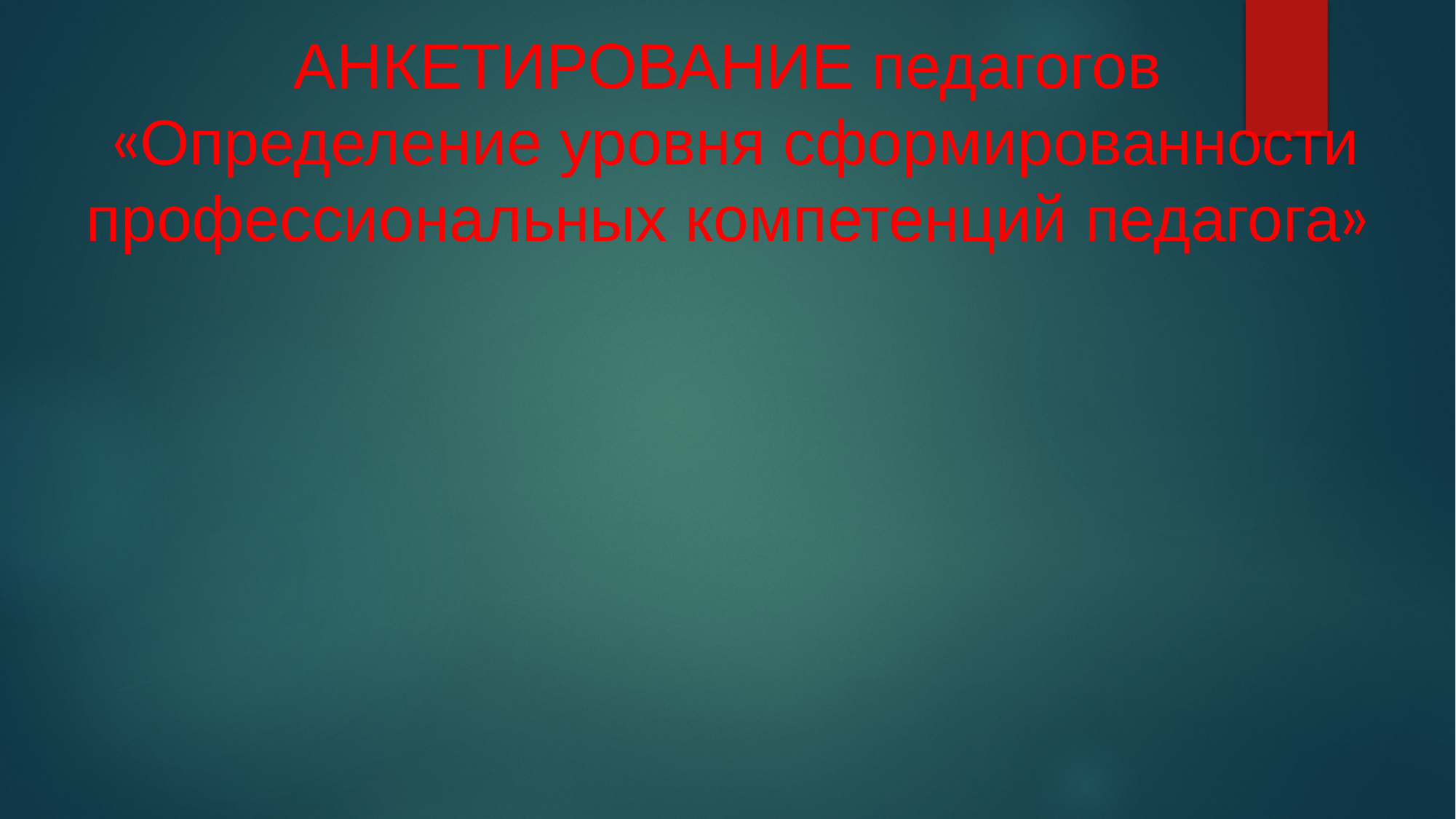

# АНКЕТИРОВАНИЕ педагогов «Определение уровня сформированности профессиональных компетенций педагога»